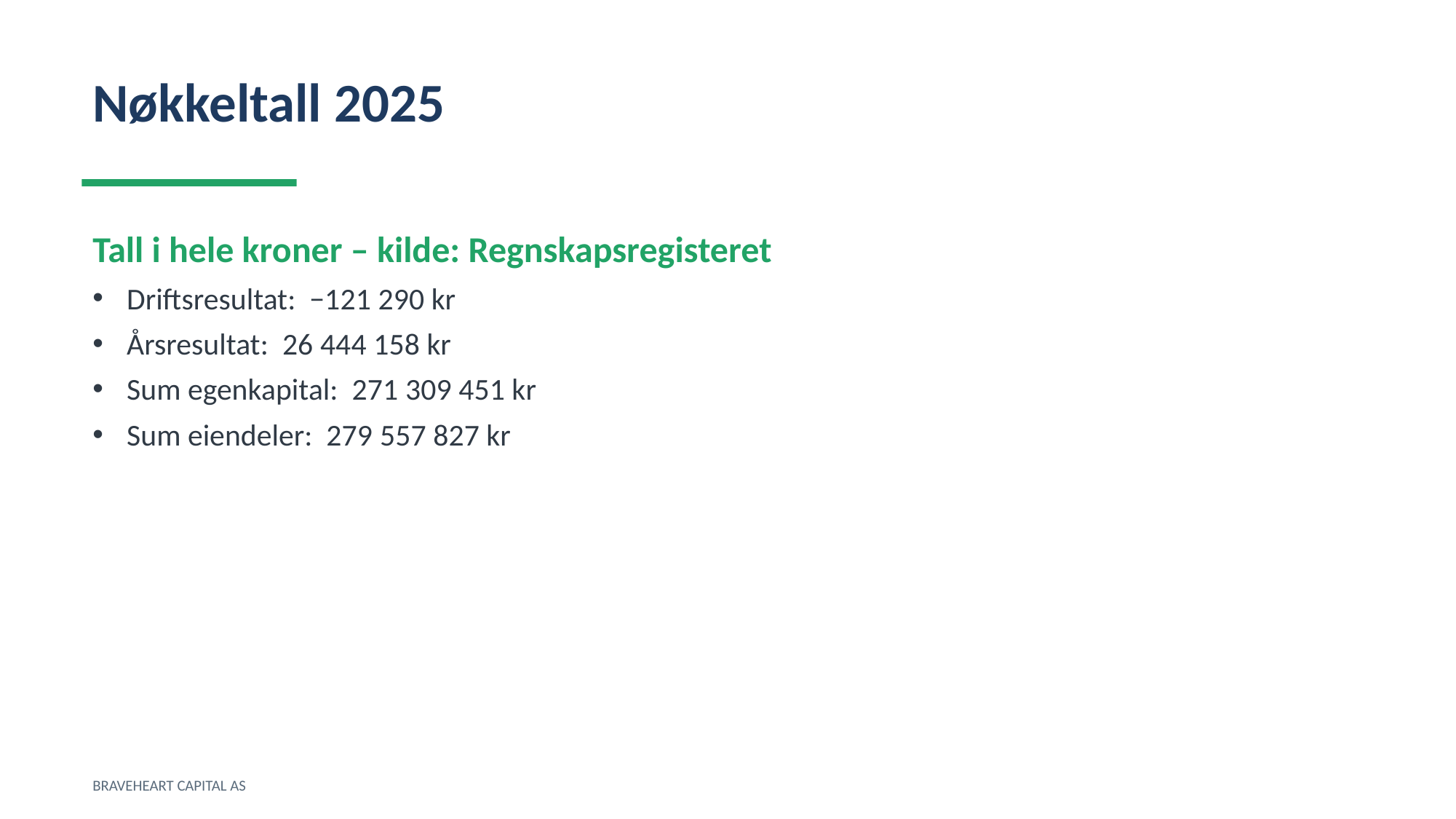

Nøkkeltall 2025

Tall i hele kroner – kilde: Regnskapsregisteret
Driftsresultat:  −121 290 kr
Årsresultat:  26 444 158 kr
Sum egenkapital:  271 309 451 kr
Sum eiendeler:  279 557 827 kr
BRAVEHEART CAPITAL AS